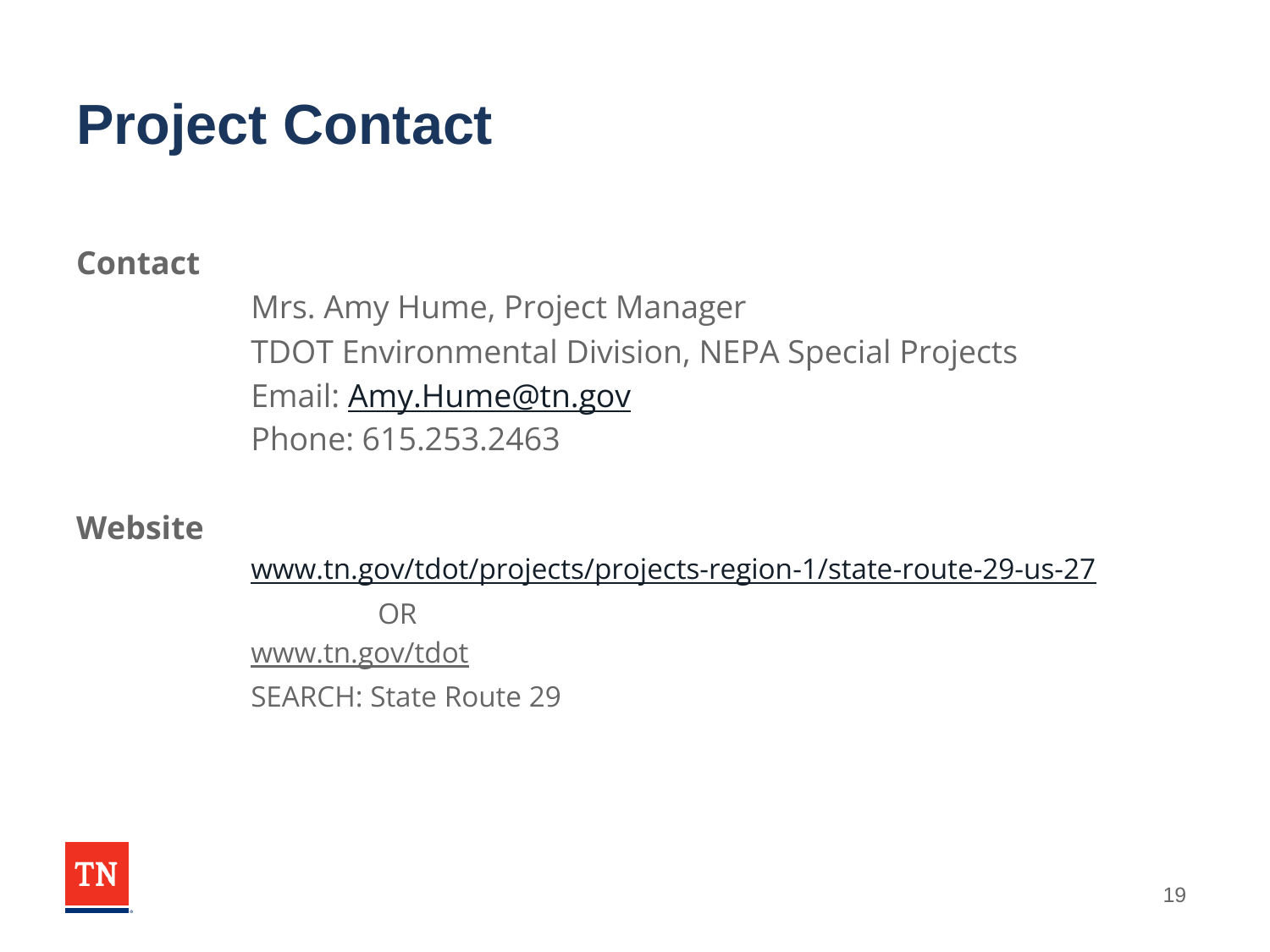

# Project Contact
Contact
Mrs. Amy Hume, Project Manager
TDOT Environmental Division, NEPA Special Projects
Email: Amy.Hume@tn.gov
Phone: 615.253.2463

Website
www.tn.gov/tdot/projects/projects-region-1/state-route-29-us-27
	OR
www.tn.gov/tdot
SEARCH: State Route 29